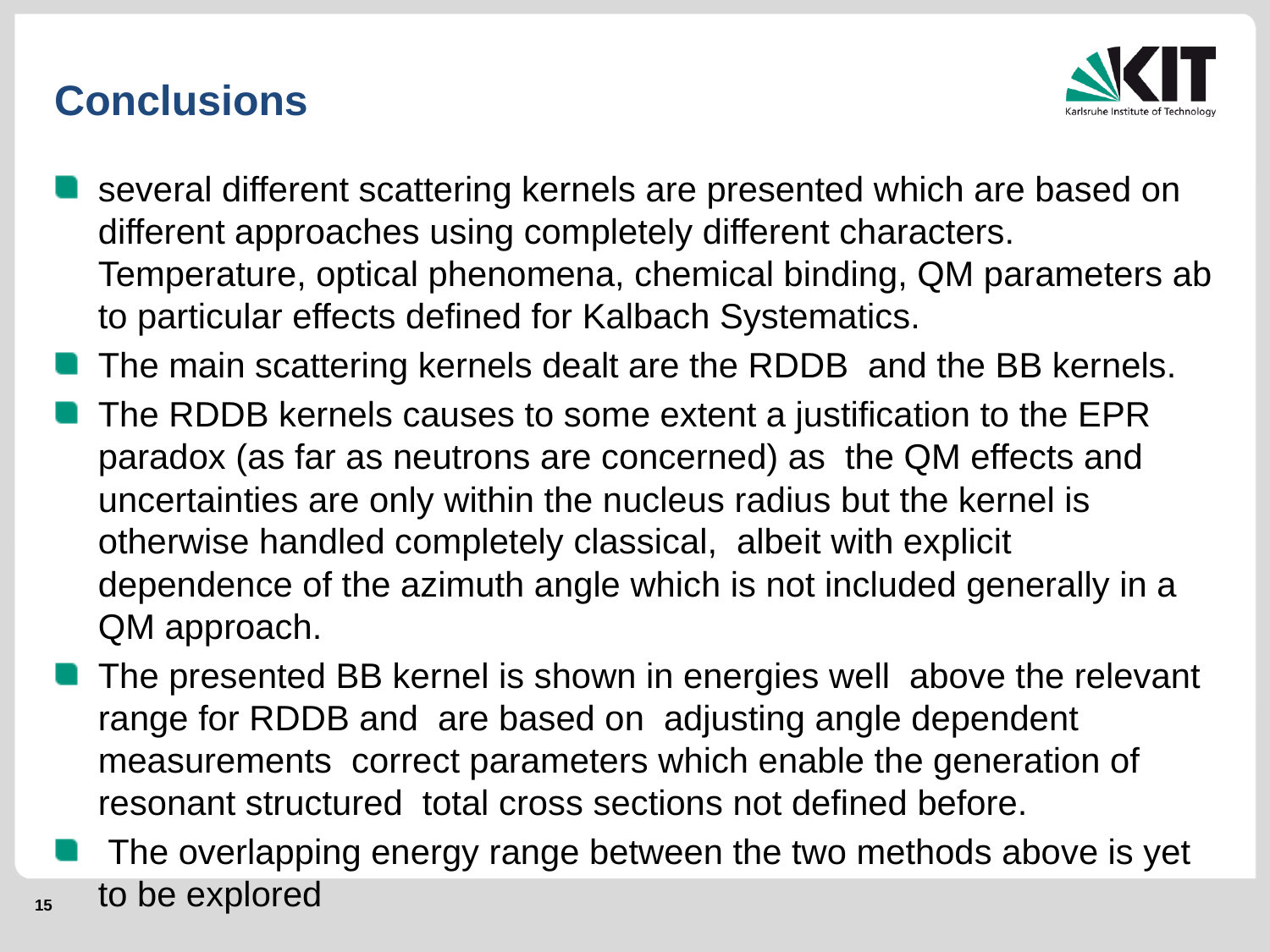

# Conclusions
several different scattering kernels are presented which are based on different approaches using completely different characters. Temperature, optical phenomena, chemical binding, QM parameters ab to particular effects defined for Kalbach Systematics.
The main scattering kernels dealt are the RDDB  and the BB kernels.
The RDDB kernels causes to some extent a justification to the EPR paradox (as far as neutrons are concerned) as  the QM effects and uncertainties are only within the nucleus radius but the kernel is otherwise handled completely classical,  albeit with explicit dependence of the azimuth angle which is not included generally in a QM approach.
The presented BB kernel is shown in energies well  above the relevant range for RDDB and  are based on  adjusting angle dependent measurements  correct parameters which enable the generation of resonant structured  total cross sections not defined before.
 The overlapping energy range between the two methods above is yet to be explored